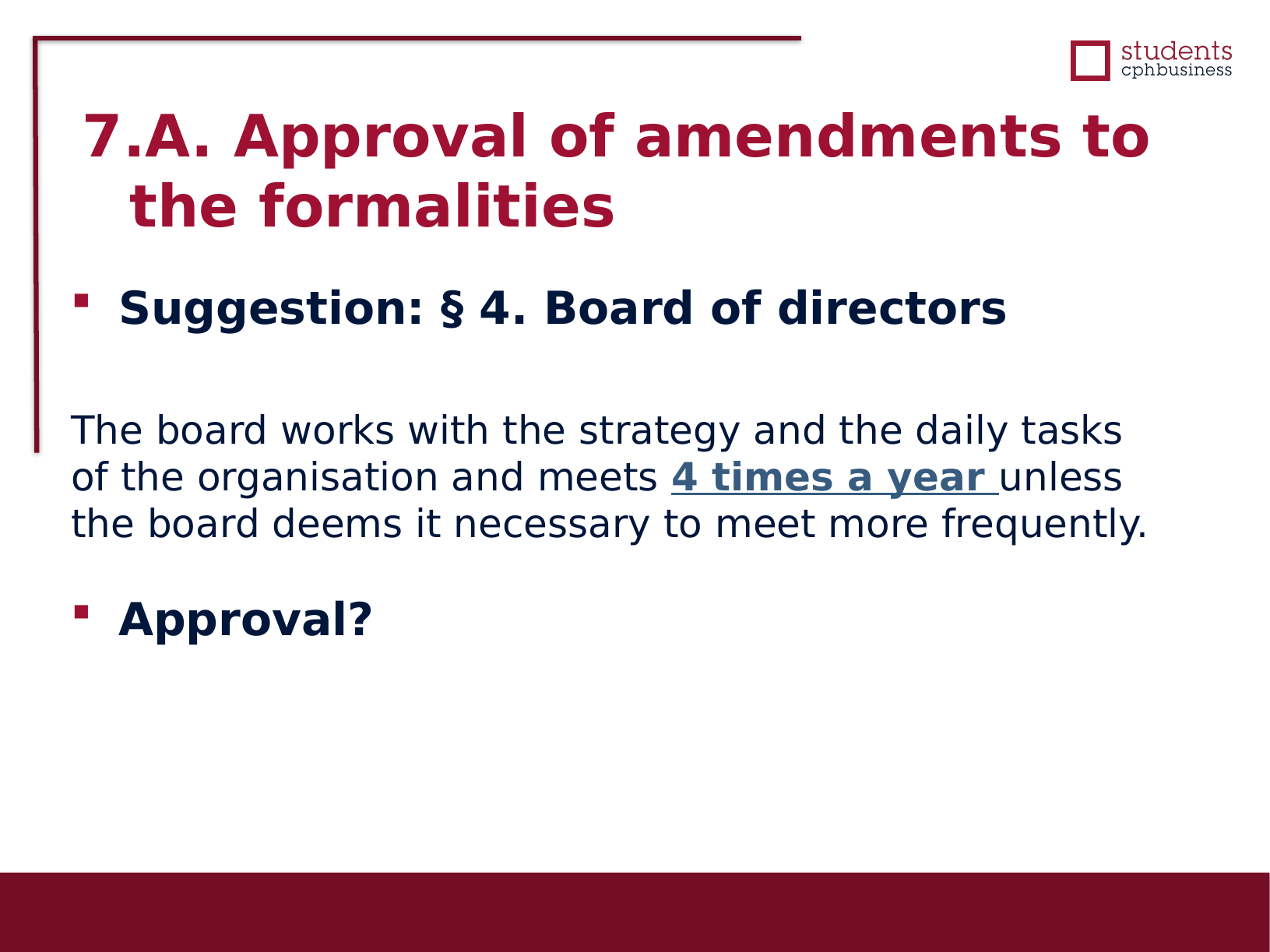

7.A. Approval of amendments to the formalities

Suggestion: § 4. Board of directors

The board works with the strategy and the daily tasks of the organisation and meets 4 times a year unless the board deems it necessary to meet more frequently.

Approval?